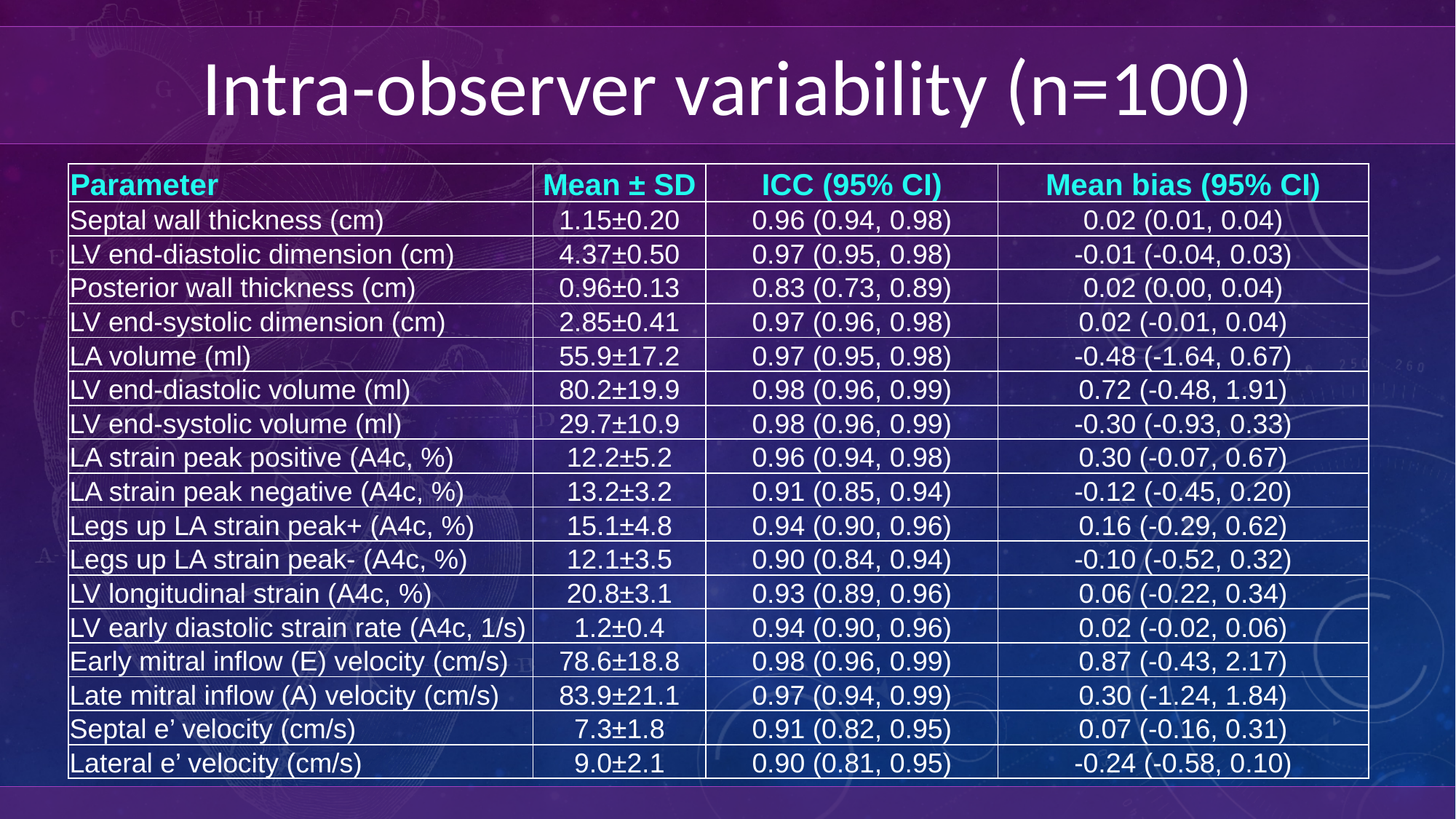

Intra-observer variability (n=100)
| Parameter | Mean ± SD | ICC (95% CI) | Mean bias (95% CI) |
| --- | --- | --- | --- |
| Septal wall thickness (cm) | 1.15±0.20 | 0.96 (0.94, 0.98) | 0.02 (0.01, 0.04) |
| LV end-diastolic dimension (cm) | 4.37±0.50 | 0.97 (0.95, 0.98) | -0.01 (-0.04, 0.03) |
| Posterior wall thickness (cm) | 0.96±0.13 | 0.83 (0.73, 0.89) | 0.02 (0.00, 0.04) |
| LV end-systolic dimension (cm) | 2.85±0.41 | 0.97 (0.96, 0.98) | 0.02 (-0.01, 0.04) |
| LA volume (ml) | 55.9±17.2 | 0.97 (0.95, 0.98) | -0.48 (-1.64, 0.67) |
| LV end-diastolic volume (ml) | 80.2±19.9 | 0.98 (0.96, 0.99) | 0.72 (-0.48, 1.91) |
| LV end-systolic volume (ml) | 29.7±10.9 | 0.98 (0.96, 0.99) | -0.30 (-0.93, 0.33) |
| LA strain peak positive (A4c, %) | 12.2±5.2 | 0.96 (0.94, 0.98) | 0.30 (-0.07, 0.67) |
| LA strain peak negative (A4c, %) | 13.2±3.2 | 0.91 (0.85, 0.94) | -0.12 (-0.45, 0.20) |
| Legs up LA strain peak+ (A4c, %) | 15.1±4.8 | 0.94 (0.90, 0.96) | 0.16 (-0.29, 0.62) |
| Legs up LA strain peak- (A4c, %) | 12.1±3.5 | 0.90 (0.84, 0.94) | -0.10 (-0.52, 0.32) |
| LV longitudinal strain (A4c, %) | 20.8±3.1 | 0.93 (0.89, 0.96) | 0.06 (-0.22, 0.34) |
| LV early diastolic strain rate (A4c, 1/s) | 1.2±0.4 | 0.94 (0.90, 0.96) | 0.02 (-0.02, 0.06) |
| Early mitral inflow (E) velocity (cm/s) | 78.6±18.8 | 0.98 (0.96, 0.99) | 0.87 (-0.43, 2.17) |
| Late mitral inflow (A) velocity (cm/s) | 83.9±21.1 | 0.97 (0.94, 0.99) | 0.30 (-1.24, 1.84) |
| Septal e’ velocity (cm/s) | 7.3±1.8 | 0.91 (0.82, 0.95) | 0.07 (-0.16, 0.31) |
| Lateral e’ velocity (cm/s) | 9.0±2.1 | 0.90 (0.81, 0.95) | -0.24 (-0.58, 0.10) |